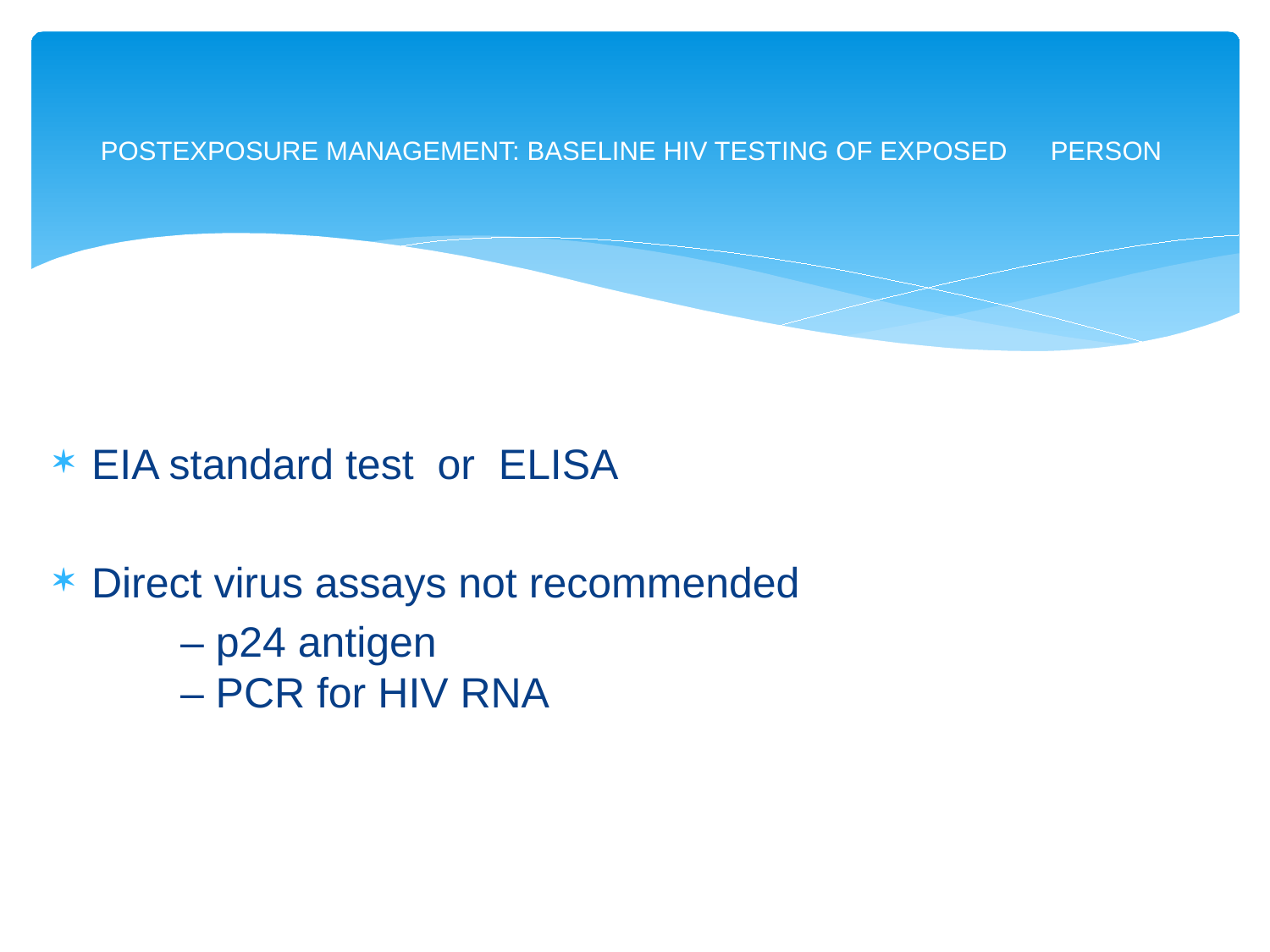

# POSTEXPOSURE MANAGEMENT: BASELINE HIV TESTING OF EXPOSED 						PERSON

EIA standard test  or  ELISA

Direct virus assays not recommended
	– p24 antigen
	– PCR for HIV RNA